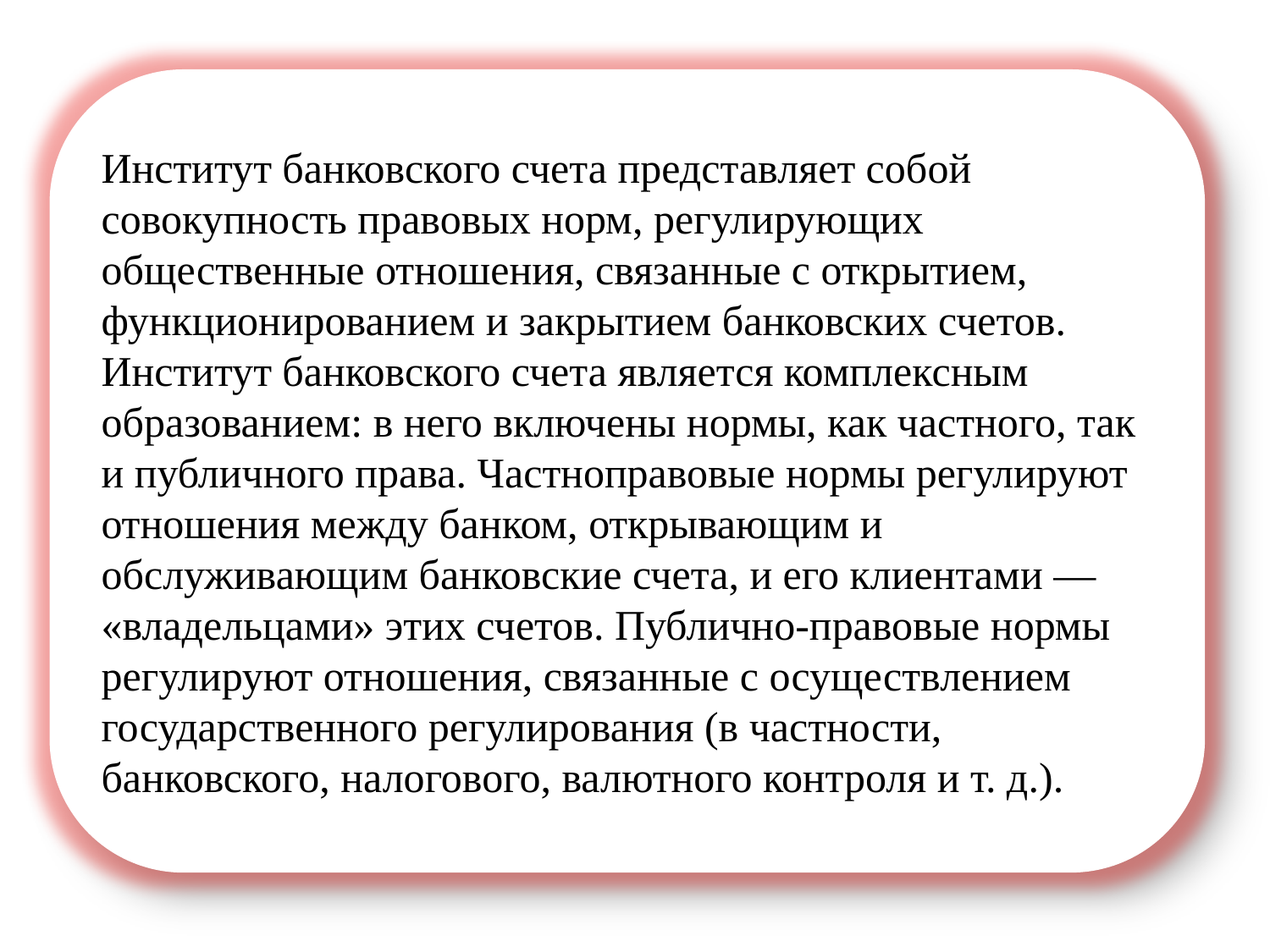

Институт банковского счета представляет собой совокупность правовых норм, регулирующих общественные отношения, связанные с открытием, функционированием и закрытием банковских счетов. Институт банковского счета является комплексным образованием: в него включены нормы, как частного, так и публичного права. Частноправовые нормы регулируют отношения между банком, открывающим и обслуживающим банковские счета, и его клиентами — «владельцами» этих счетов. Публично-правовые нормы регулируют отношения, связанные с осуществлением государственного регулирования (в частности, банковского, налогового, валютного контроля и т. д.).